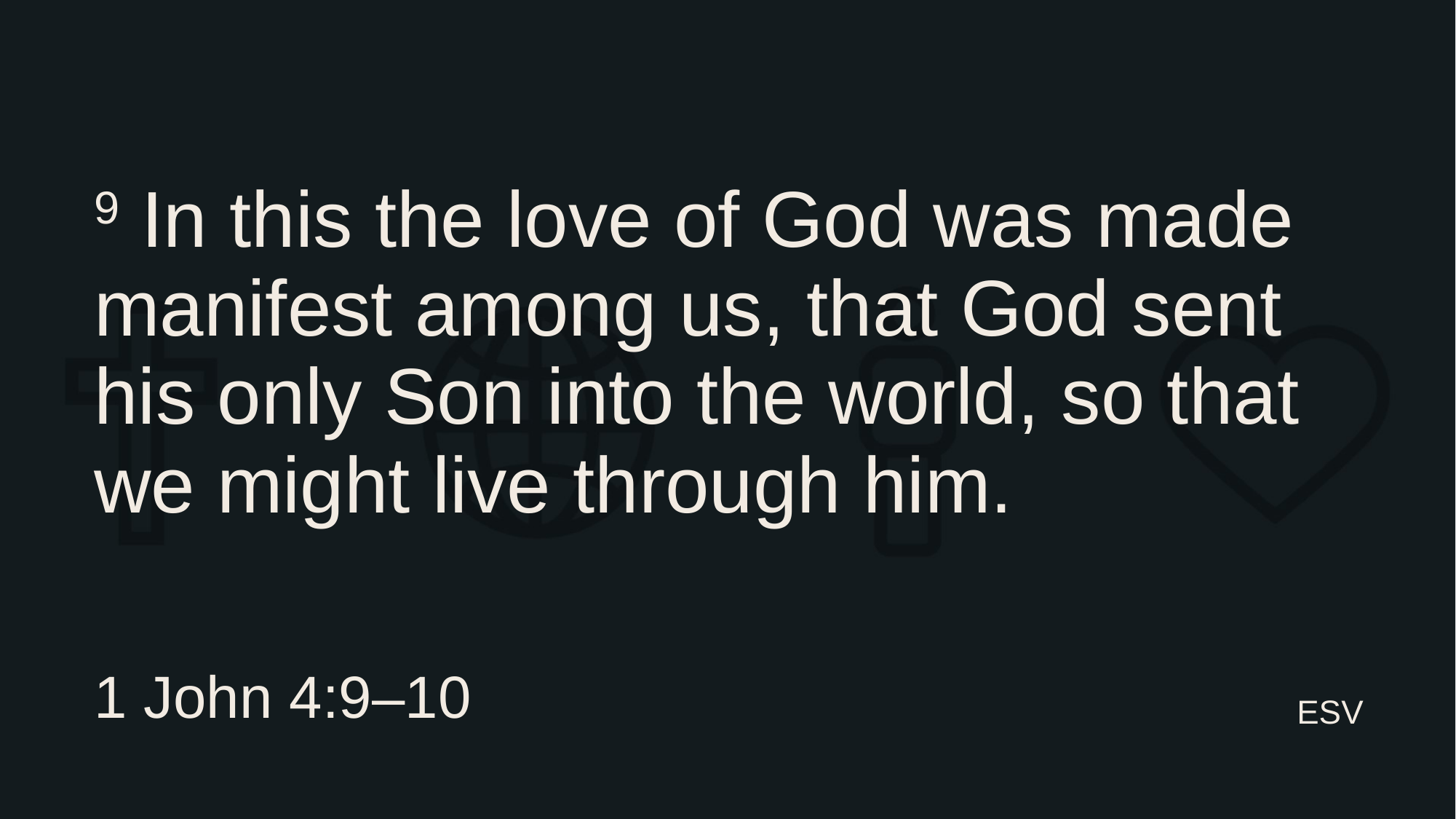

# 9 In this the love of God was made manifest among us, that God sent his only Son into the world, so that we might live through him.
1 John 4:9–10
ESV